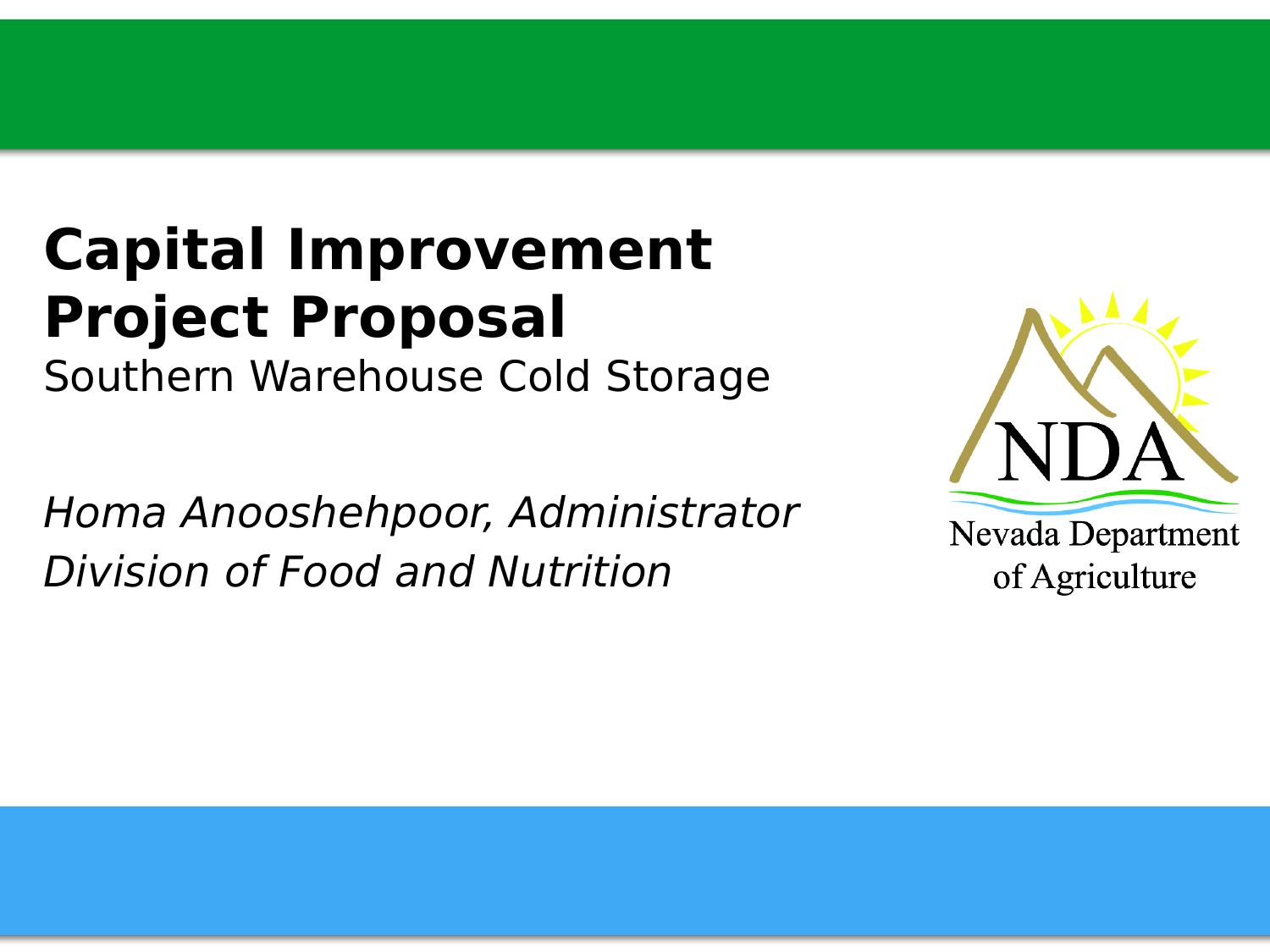

# Capital Improvement Project Proposal Southern Warehouse Cold Storage

Homa Anooshehpoor, Administrator
Division of Food and Nutrition